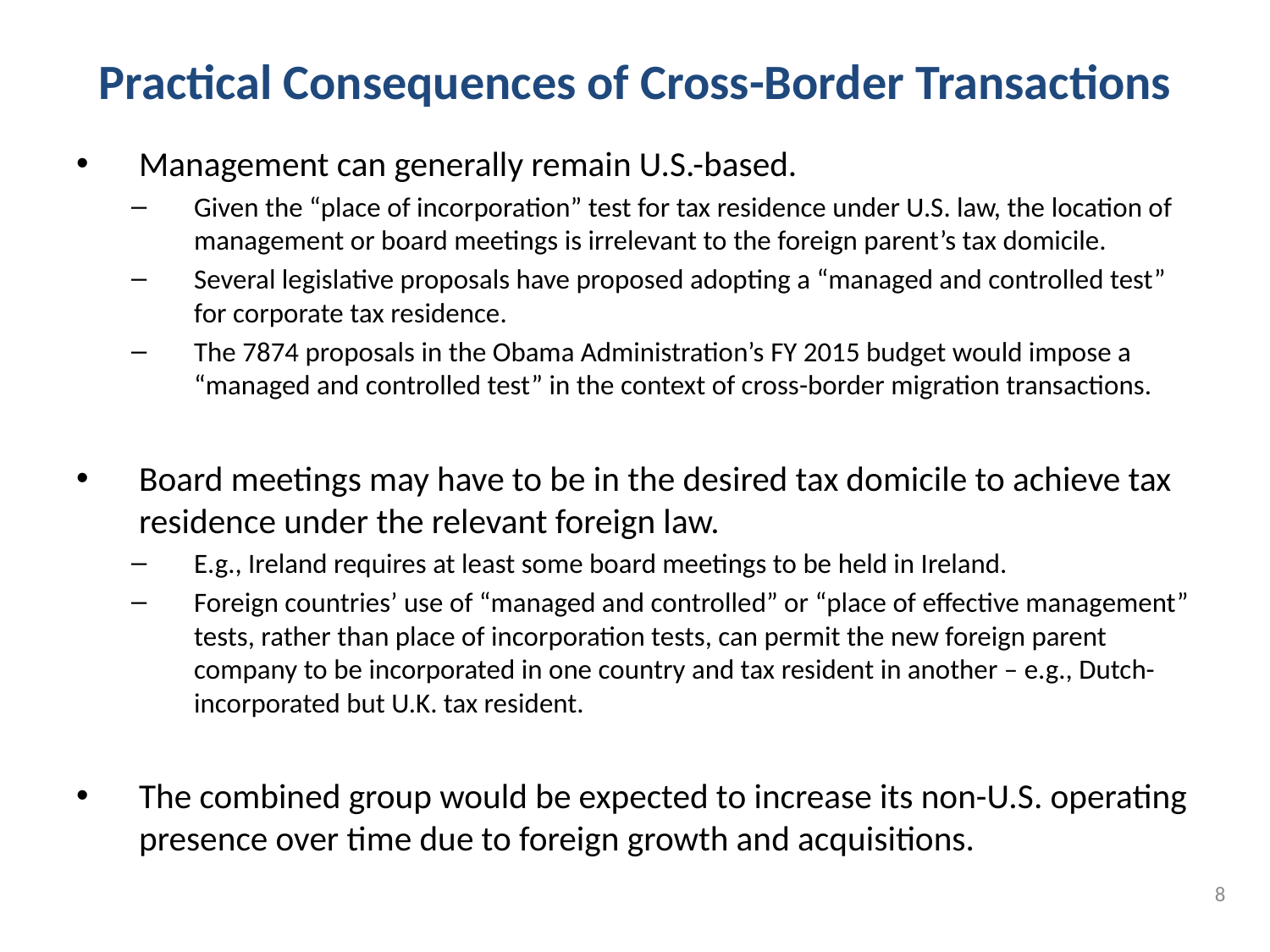

# Practical Consequences of Cross-Border Transactions
Management can generally remain U.S.-based.
Given the “place of incorporation” test for tax residence under U.S. law, the location of management or board meetings is irrelevant to the foreign parent’s tax domicile.
Several legislative proposals have proposed adopting a “managed and controlled test” for corporate tax residence.
The 7874 proposals in the Obama Administration’s FY 2015 budget would impose a “managed and controlled test” in the context of cross-border migration transactions.

Board meetings may have to be in the desired tax domicile to achieve tax residence under the relevant foreign law.
E.g., Ireland requires at least some board meetings to be held in Ireland.
Foreign countries’ use of “managed and controlled” or “place of effective management” tests, rather than place of incorporation tests, can permit the new foreign parent company to be incorporated in one country and tax resident in another – e.g., Dutch-incorporated but U.K. tax resident.

The combined group would be expected to increase its non-U.S. operating presence over time due to foreign growth and acquisitions.

8